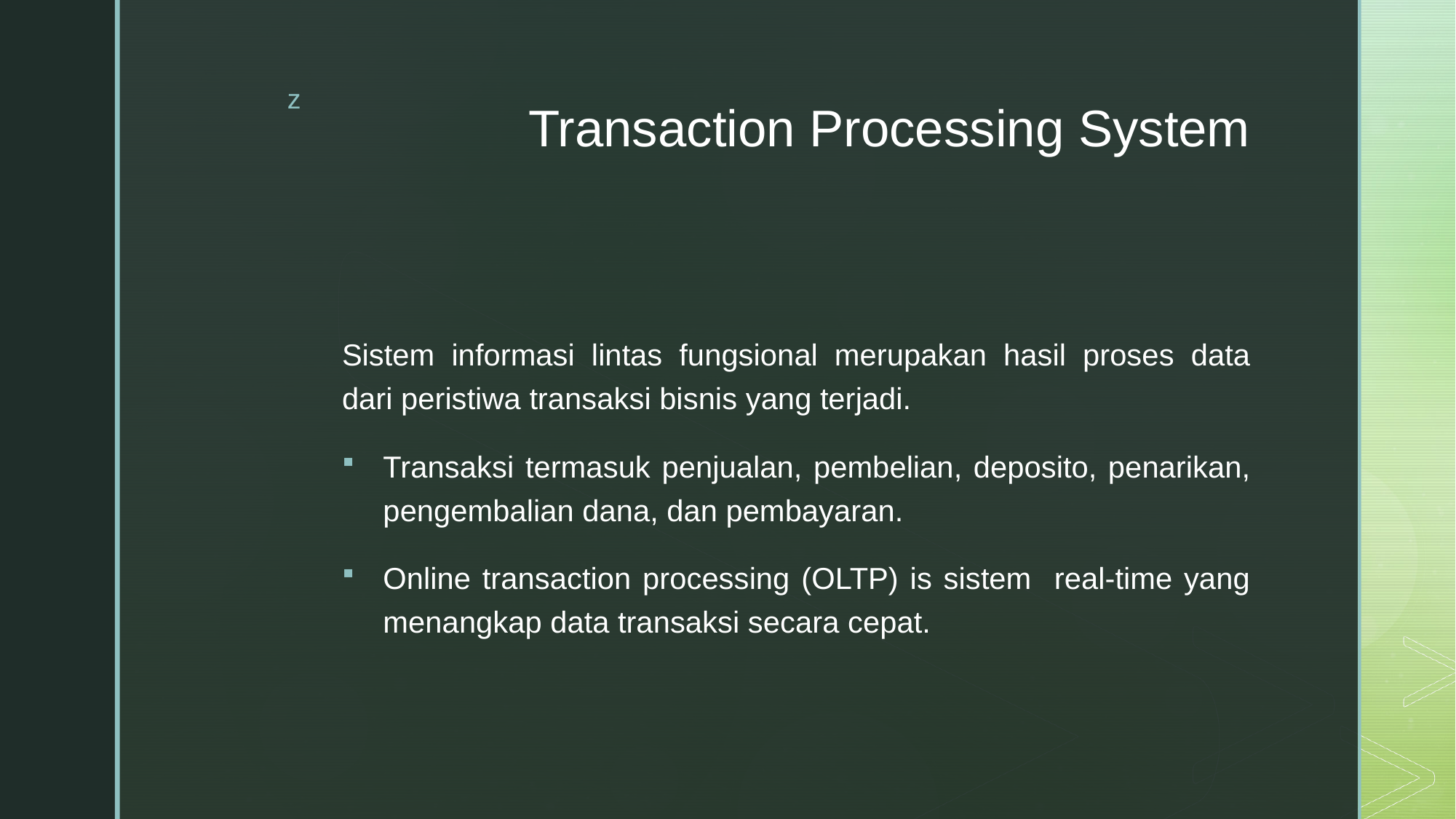

# Transaction Processing System
Sistem informasi lintas fungsional merupakan hasil proses data dari peristiwa transaksi bisnis yang terjadi.
Transaksi termasuk penjualan, pembelian, deposito, penarikan, pengembalian dana, dan pembayaran.
Online transaction processing (OLTP) is sistem  real-time yang menangkap data transaksi secara cepat.